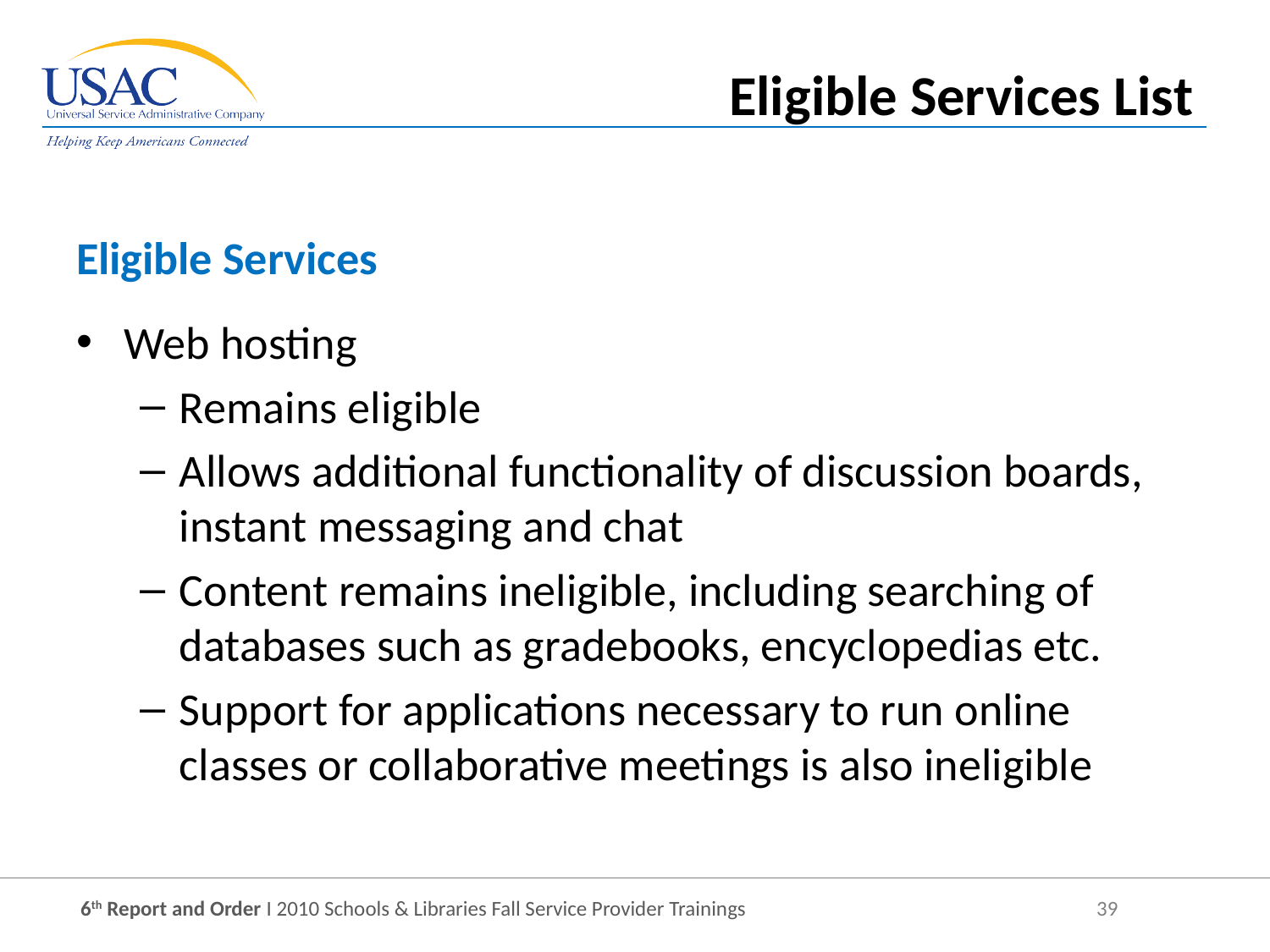

Eligible Services List
Eligible Services
Web hosting
Remains eligible
Allows additional functionality of discussion boards, instant messaging and chat
Content remains ineligible, including searching of databases such as gradebooks, encyclopedias etc.
Support for applications necessary to run online classes or collaborative meetings is also ineligible